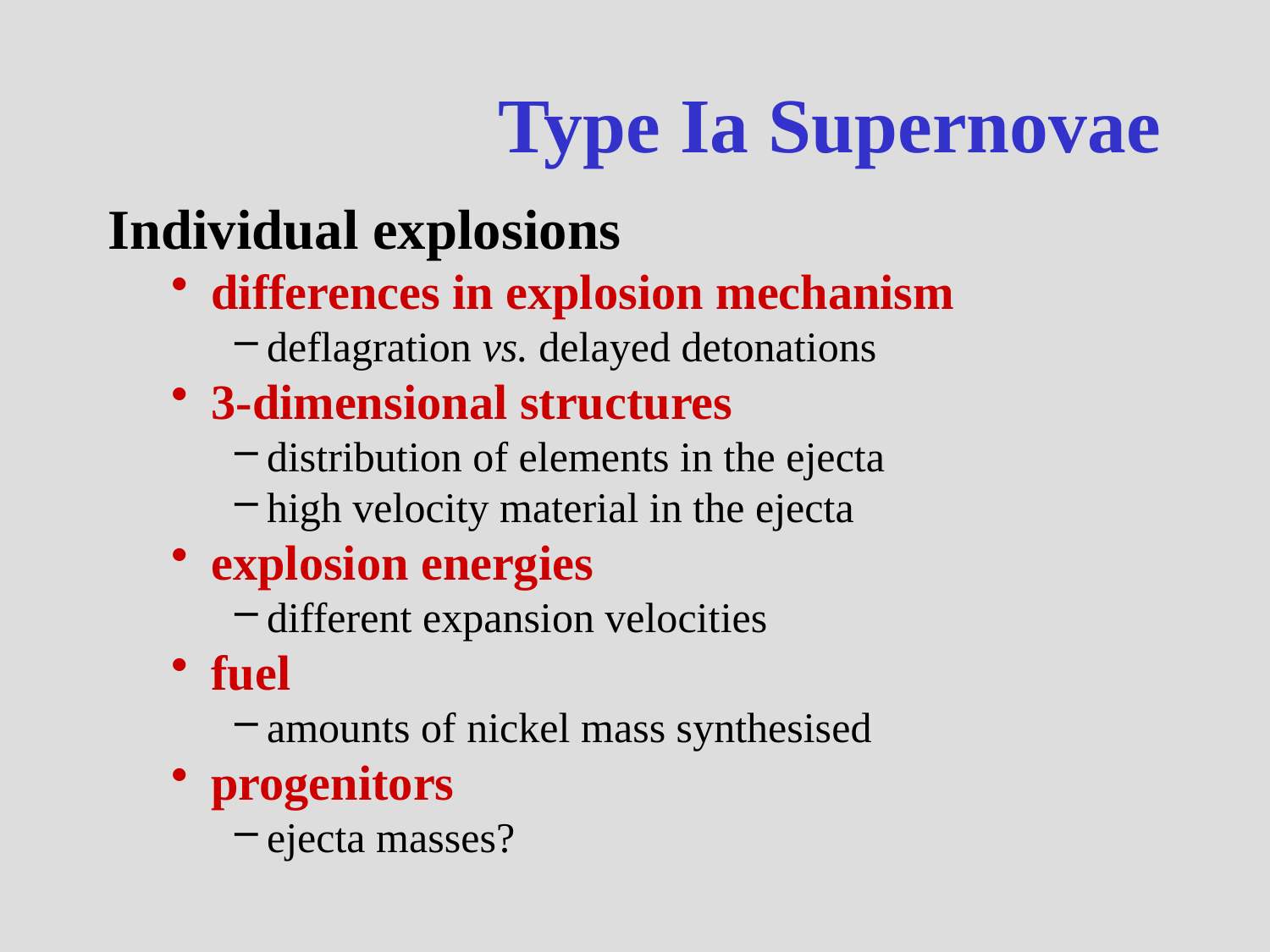

# Type Ia Supernovae
Individual explosions
differences in explosion mechanism
deflagration vs. delayed detonations
3-dimensional structures
distribution of elements in the ejecta
high velocity material in the ejecta
explosion energies
different expansion velocities
fuel
amounts of nickel mass synthesised
progenitors
ejecta masses?